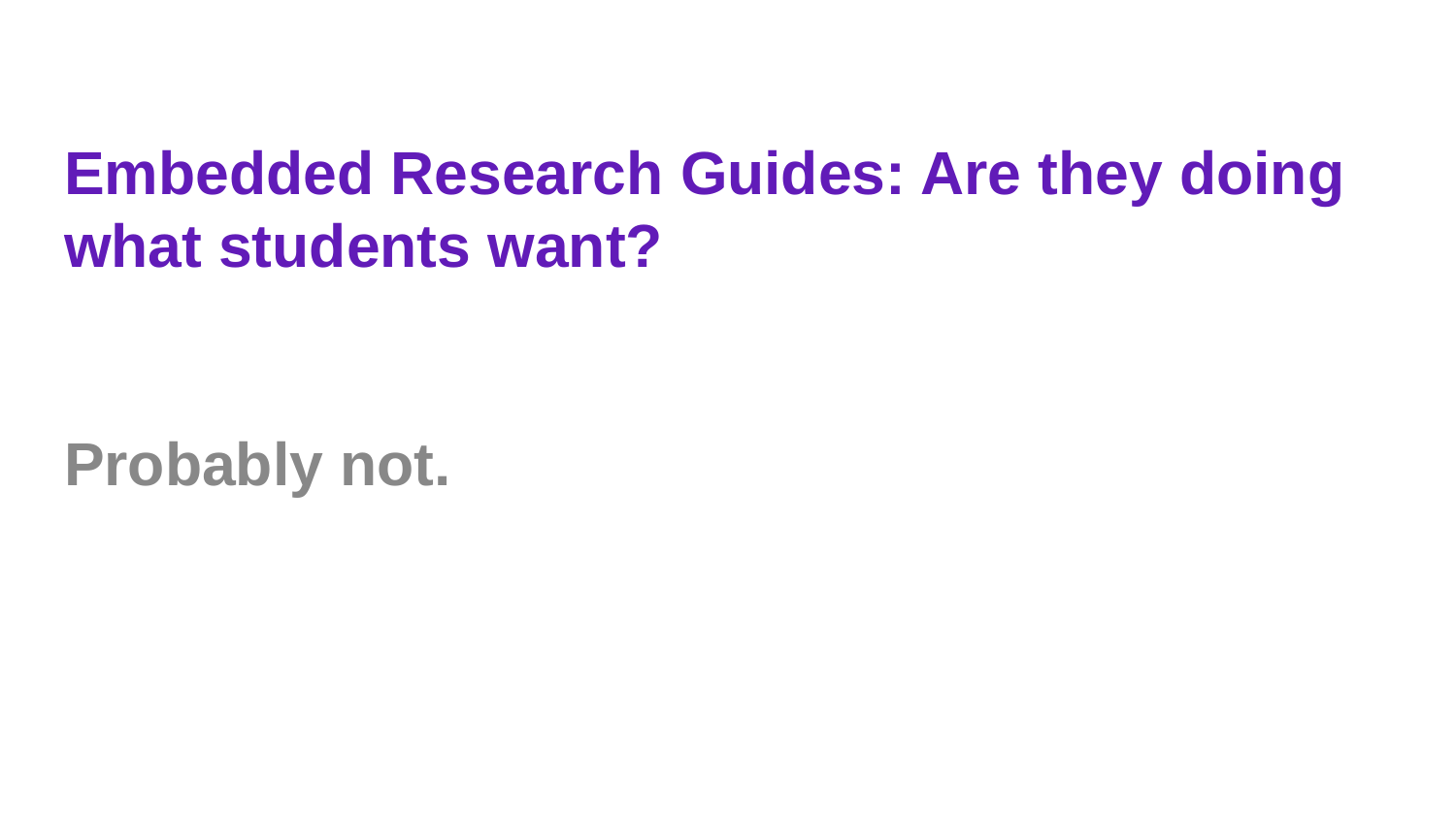

# Embedded Research Guides: Are they doing what students want?

Probably not.